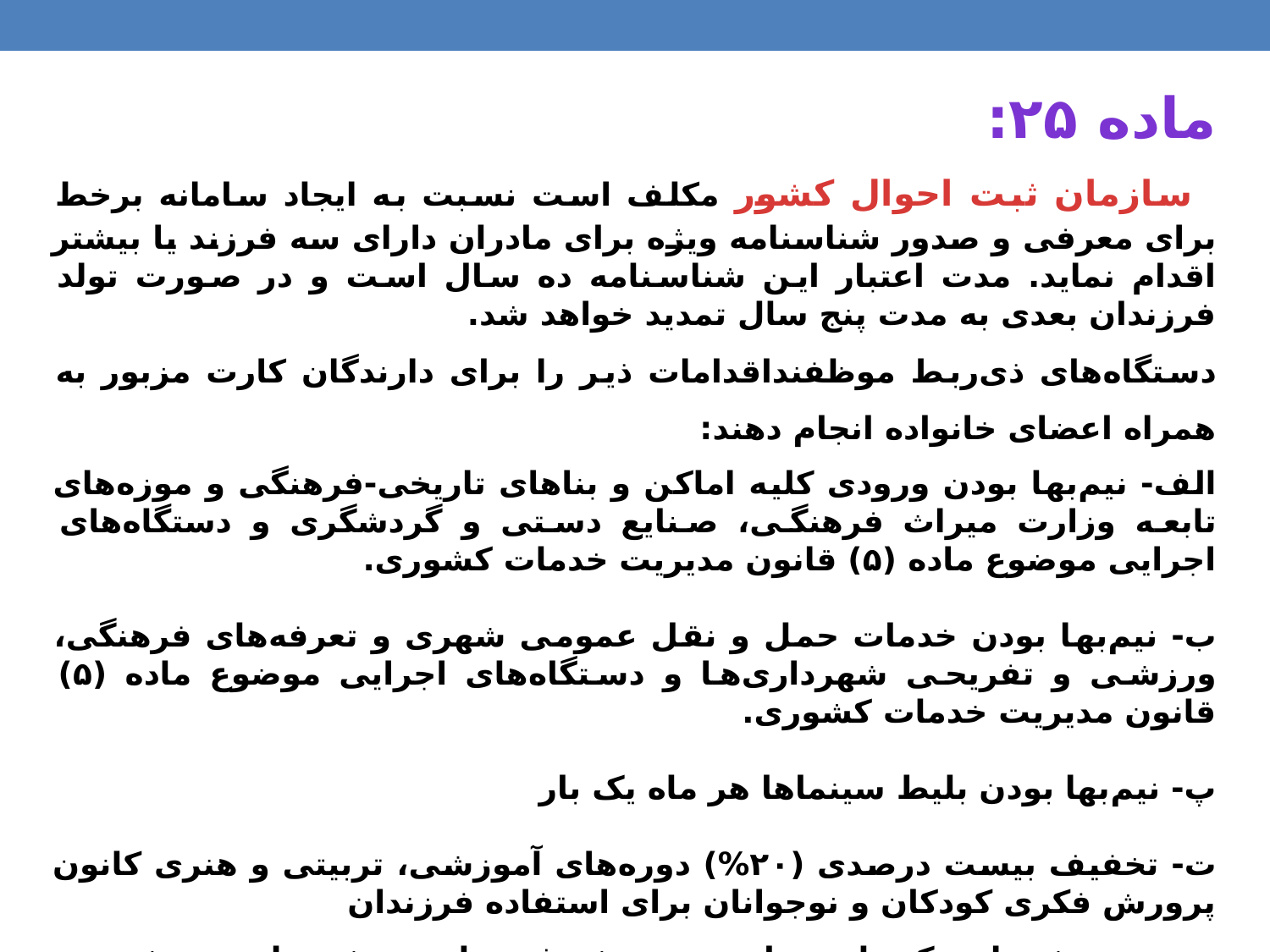

ماده ۲۵:
 سازمان ثبت احوال کشور مکلف است نسبت به ایجاد سامانه برخط برای معرفی و صدور شناسنامه ویژه برای مادران دارای سه فرزند یا بیشتر اقدام نماید. مدت اعتبار این شناسنامه ده سال است و در صورت تولد فرزندان بعدی به مدت پنج سال تمدید خواهد شد.
دستگاه‌های ذی‌ربط موظفنداقدامات ذیر را برای دارندگان کارت مزبور به همراه اعضای خانواده انجام دهند:

الف- نیم‌بها بودن ورودی کلیه اماکن و بناهای تاریخی-فرهنگی و موزه‌های تابعه وزارت میراث فرهنگی، صنایع دستی و گردشگری و دستگاه‌های اجرایی موضوع ماده (۵) قانون مدیریت خدمات کشوری.

ب- نیم‌بها بودن خدمات حمل و نقل عمومی شهری و تعرفه‌های فرهنگی، ورزشی و تفریحی شهرداری‌ها و دستگاه‌های اجرایی موضوع ماده (۵) قانون مدیریت خدمات کشوری.

پ- نیم‌بها بودن بلیط سینماها هر ماه یک بار

ت- تخفیف بیست درصدی (۲۰%) دوره‌های آموزشی، تربیتی و هنری کانون پرورش فکری کودکان و نوجوانان برای استفاده فرزندان

تبصره- شمول حکم این ماده در بخش غیردولتی مشروط به پیش‌بینی جبران هزینه آن در قانون بودجه سنواتی می‌باشد.